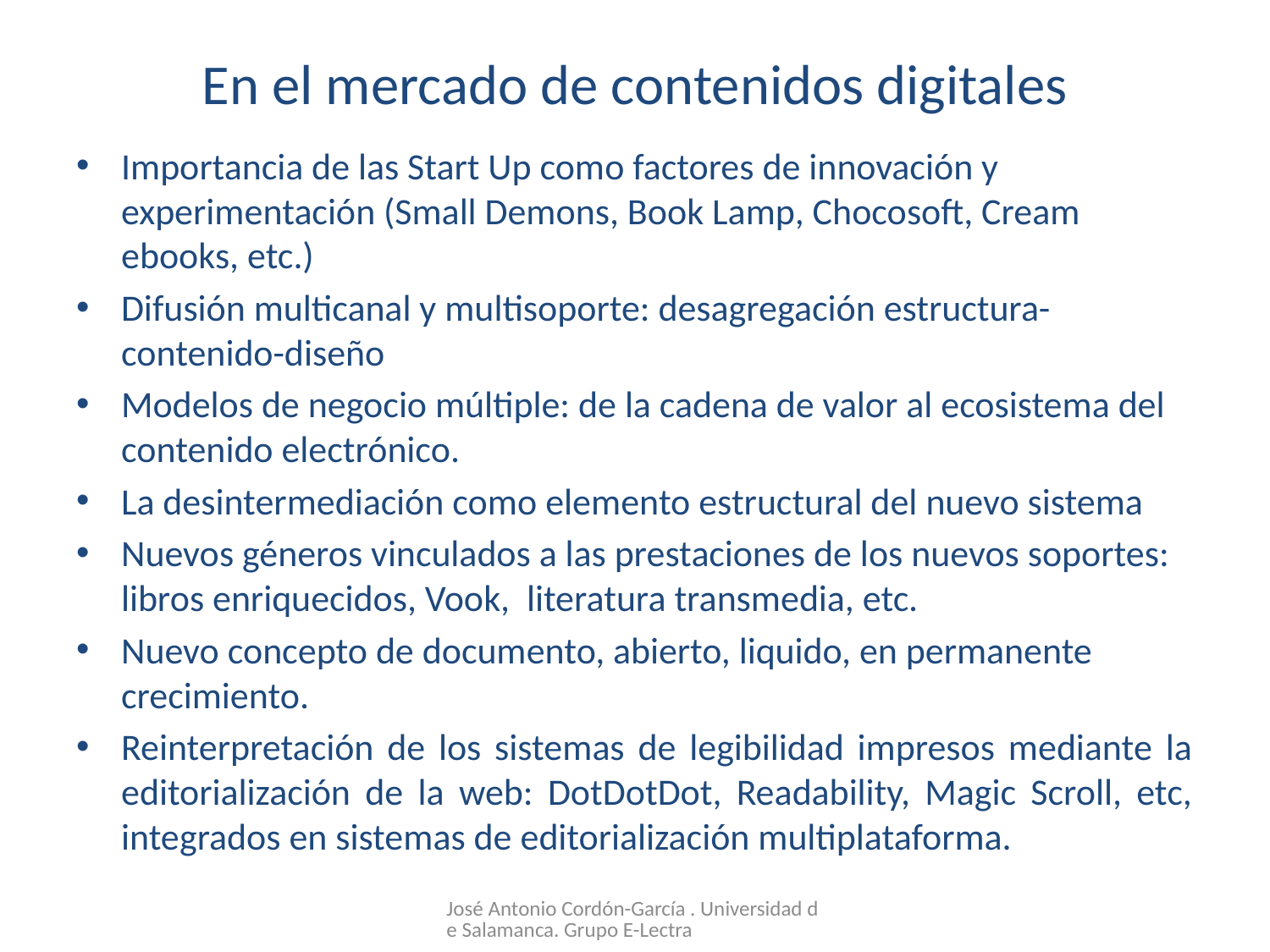

# En el mercado de contenidos digitales
Importancia de las Start Up como factores de innovación y experimentación (Small Demons, Book Lamp, Chocosoft, Cream ebooks, etc.)
Difusión multicanal y multisoporte: desagregación estructura-contenido-diseño
Modelos de negocio múltiple: de la cadena de valor al ecosistema del contenido electrónico.
La desintermediación como elemento estructural del nuevo sistema
Nuevos géneros vinculados a las prestaciones de los nuevos soportes: libros enriquecidos, Vook,  literatura transmedia, etc.
Nuevo concepto de documento, abierto, liquido, en permanente crecimiento.
Reinterpretación de los sistemas de legibilidad impresos mediante la editorialización de la web: DotDotDot, Readability, Magic Scroll, etc, integrados en sistemas de editorialización multiplataforma.
José Antonio Cordón-García . Universidad de Salamanca. Grupo E-Lectra